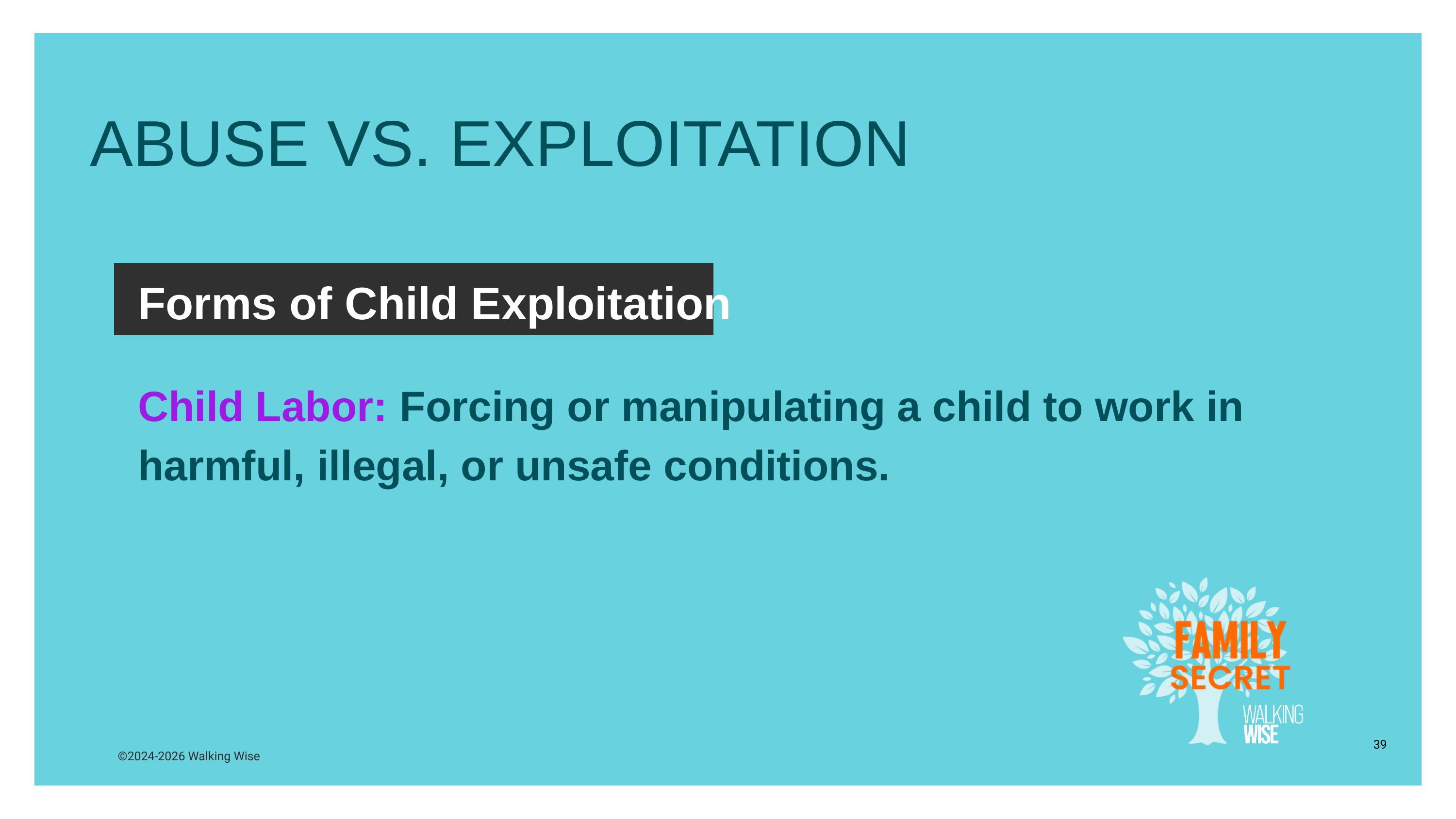

ABUSE VS. EXPLOITATION

Forms of Child Exploitation
Child Labor: Forcing or manipulating a child to work in harmful, illegal, or unsafe conditions.

39
©2024-2026 Walking Wise